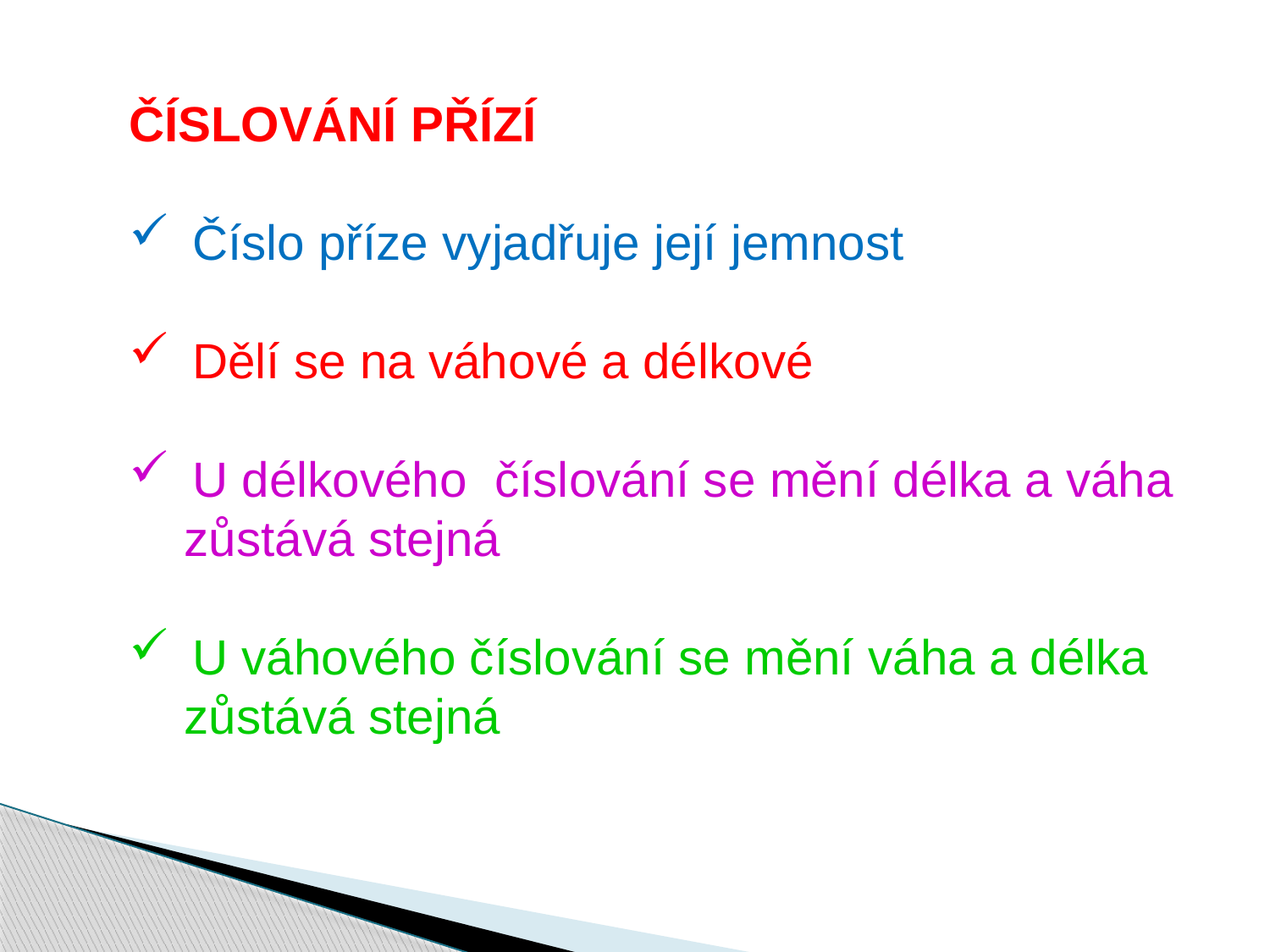

ČÍSLOVÁNÍ PŘÍZÍ

Číslo příze vyjadřuje její jemnost

Dělí se na váhové a délkové

U délkového  číslování se mění délka a váha
    zůstává stejná

U váhového číslování se mění váha a délka
    zůstává stejná